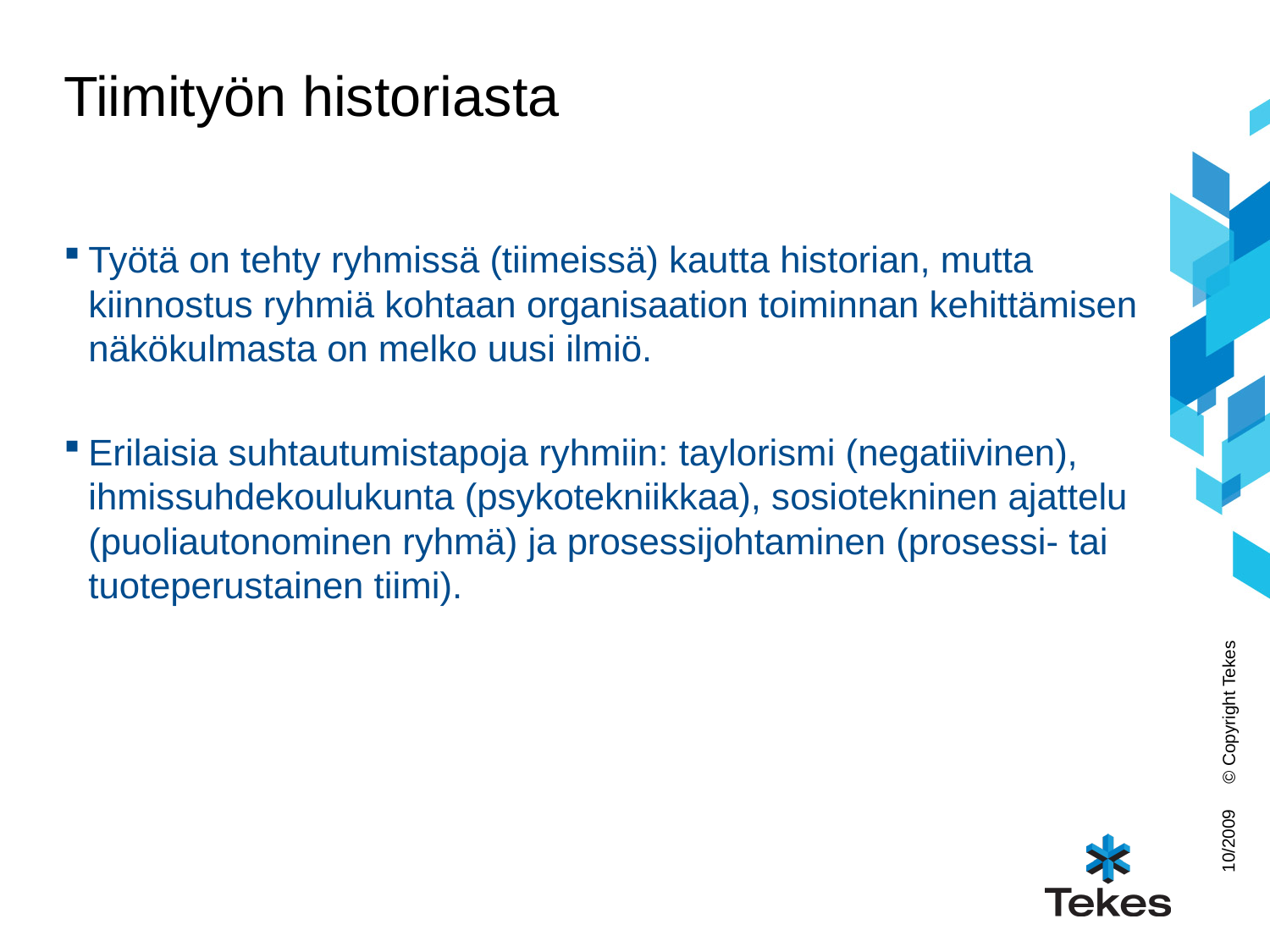

# Tiimityön historiasta
Työtä on tehty ryhmissä (tiimeissä) kautta historian, mutta kiinnostus ryhmiä kohtaan organisaation toiminnan kehittämisen näkökulmasta on melko uusi ilmiö.

Erilaisia suhtautumistapoja ryhmiin: taylorismi (negatiivinen), ihmissuhdekoulukunta (psykotekniikkaa), sosiotekninen ajattelu (puoliautonominen ryhmä) ja prosessijohtaminen (prosessi- tai tuoteperustainen tiimi).

© Copyright Tekes

10/2009